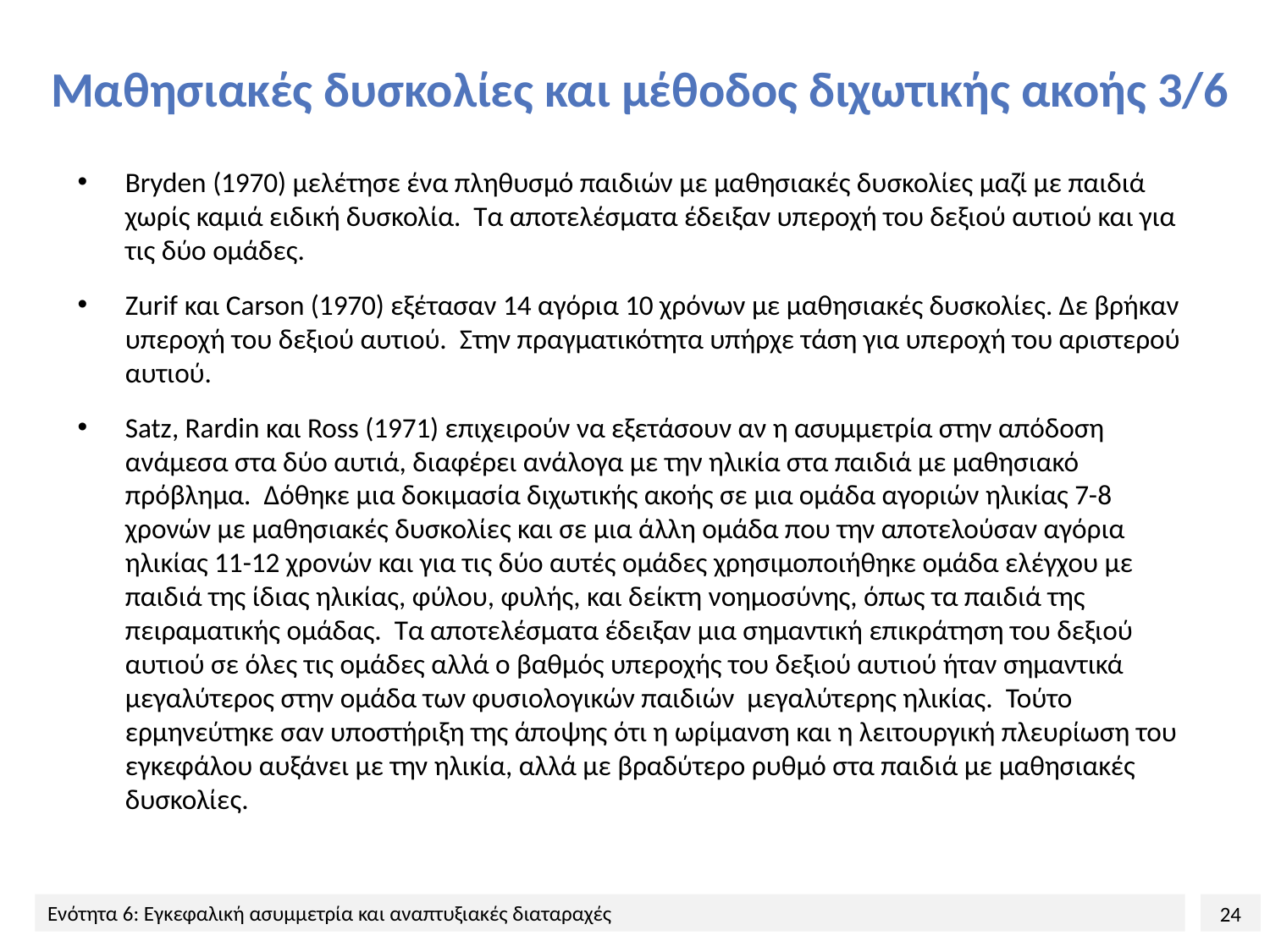

# Μαθησιακές δυσκολίες και μέθοδος διχωτικής ακοής 3/6
Bryden (1970) μελέτησε ένα πληθυσμό παιδιών με μαθησιακές δυσκολίες μαζί με παιδιά χωρίς καμιά ειδική δυσκολία.  Τα αποτελέσματα έδειξαν υπεροχή του δεξιού αυτιού και για τις δύο ομάδες.
Zurif και Carson (1970) εξέτασαν 14 αγόρια 10 χρόνων με μαθησιακές δυσκολίες. Δε βρήκαν υπεροχή του δεξιού αυτιού.  Στην πραγματικότητα υπήρχε τάση για υπεροχή του αριστερού αυτιού.
Satz, Rardin και Ross (1971) επιχειρούν να εξετάσουν αν η ασυμμετρία στην απόδοση ανάμεσα στα δύο αυτιά, διαφέρει ανάλογα με την ηλικία στα παιδιά με μαθησιακό πρόβλημα.  Δόθηκε μια δοκιμασία διχωτικής ακοής σε μια ομάδα αγοριών ηλικίας 7-8 χρονών με μαθησιακές δυσκολίες και σε μια άλλη ομάδα που την αποτελούσαν αγόρια ηλικίας 11-12 χρονών και για τις δύο αυτές ομάδες χρησιμοποιήθηκε ομάδα ελέγχου με παιδιά της ίδιας ηλικίας, φύλου, φυλής, και δείκτη νοημοσύνης, όπως τα παιδιά της πειραματικής ομάδας.  Τα αποτελέσματα έδειξαν μια σημαντική επικράτηση του δεξιού αυτιού σε όλες τις ομάδες αλλά ο βαθμός υπεροχής του δεξιού αυτιού ήταν σημαντικά μεγαλύτερος στην ομάδα των φυσιολογικών παιδιών  μεγαλύτερης ηλικίας.  Τούτο ερμηνεύτηκε σαν υποστήριξη της άποψης ότι η ωρίμανση και η λειτουργική πλευρίωση του εγκεφάλου αυξάνει με την ηλικία, αλλά με βραδύτερο ρυθμό στα παιδιά με μαθησιακές δυσκολίες.